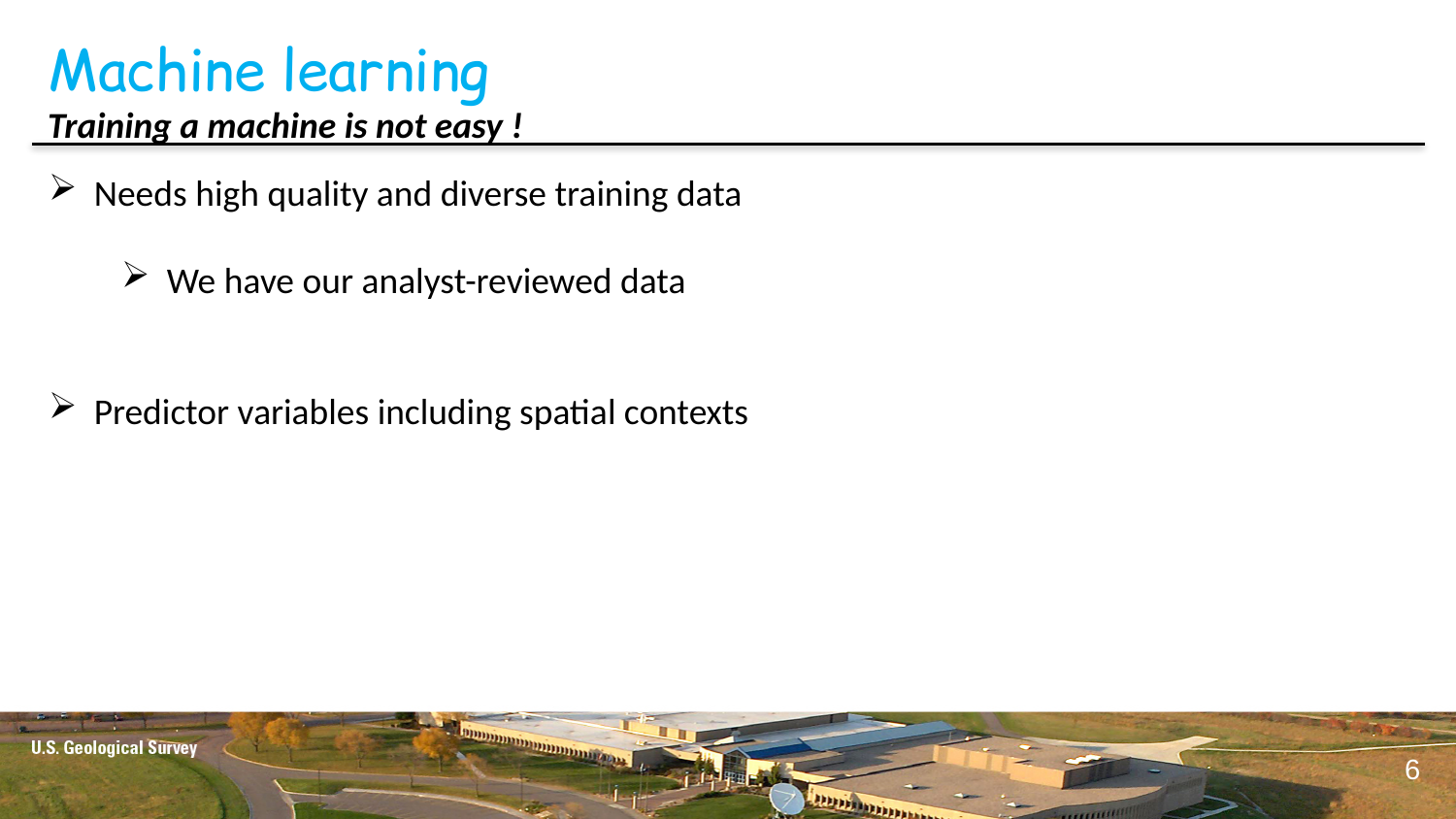

Machine learning
Training a machine is not easy !
Needs high quality and diverse training data

We have our analyst-reviewed data

Predictor variables including spatial contexts